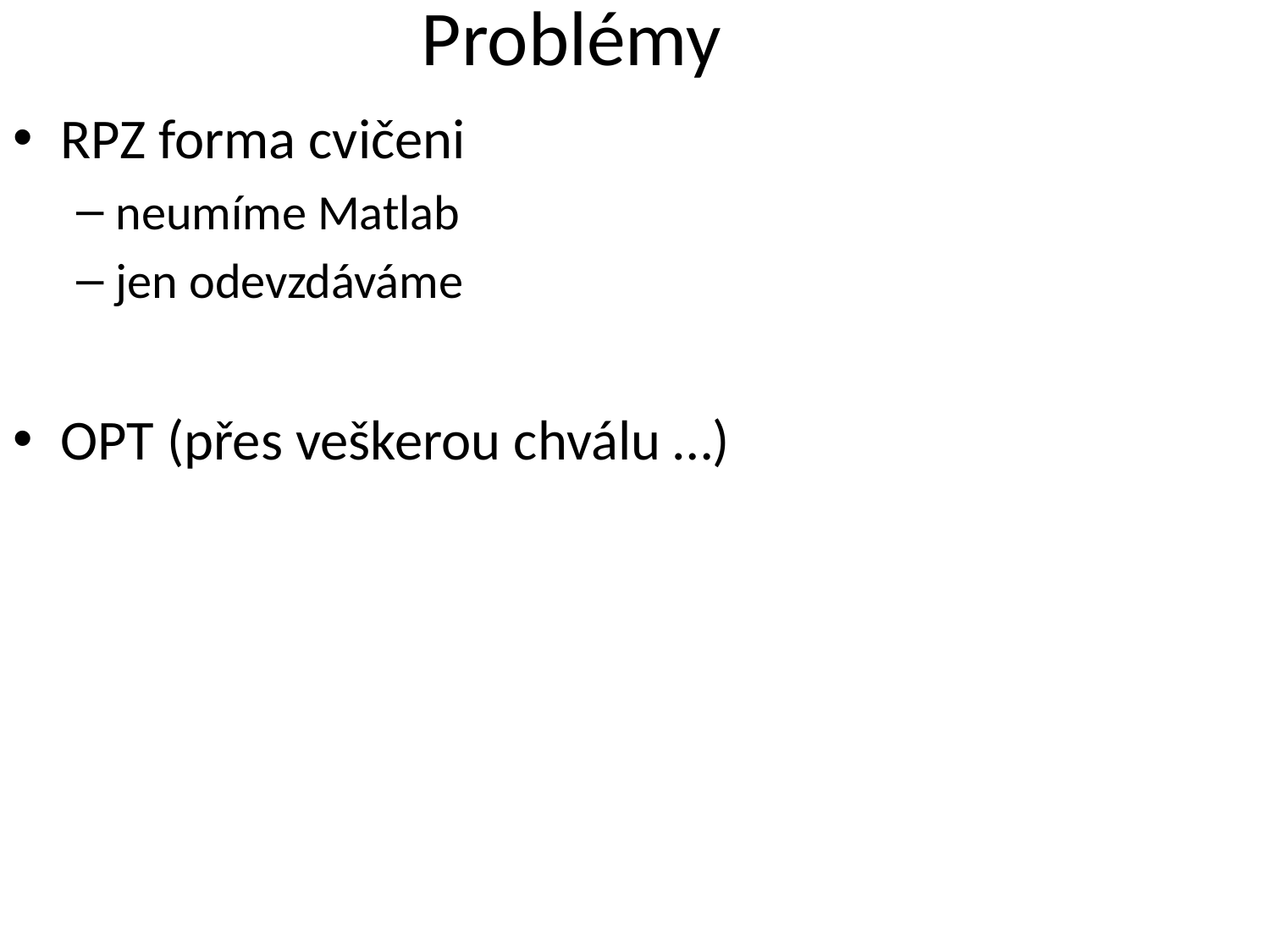

# Problémy
RPZ forma cvičeni
neumíme Matlab
jen odevzdáváme

OPT (přes veškerou chválu …)